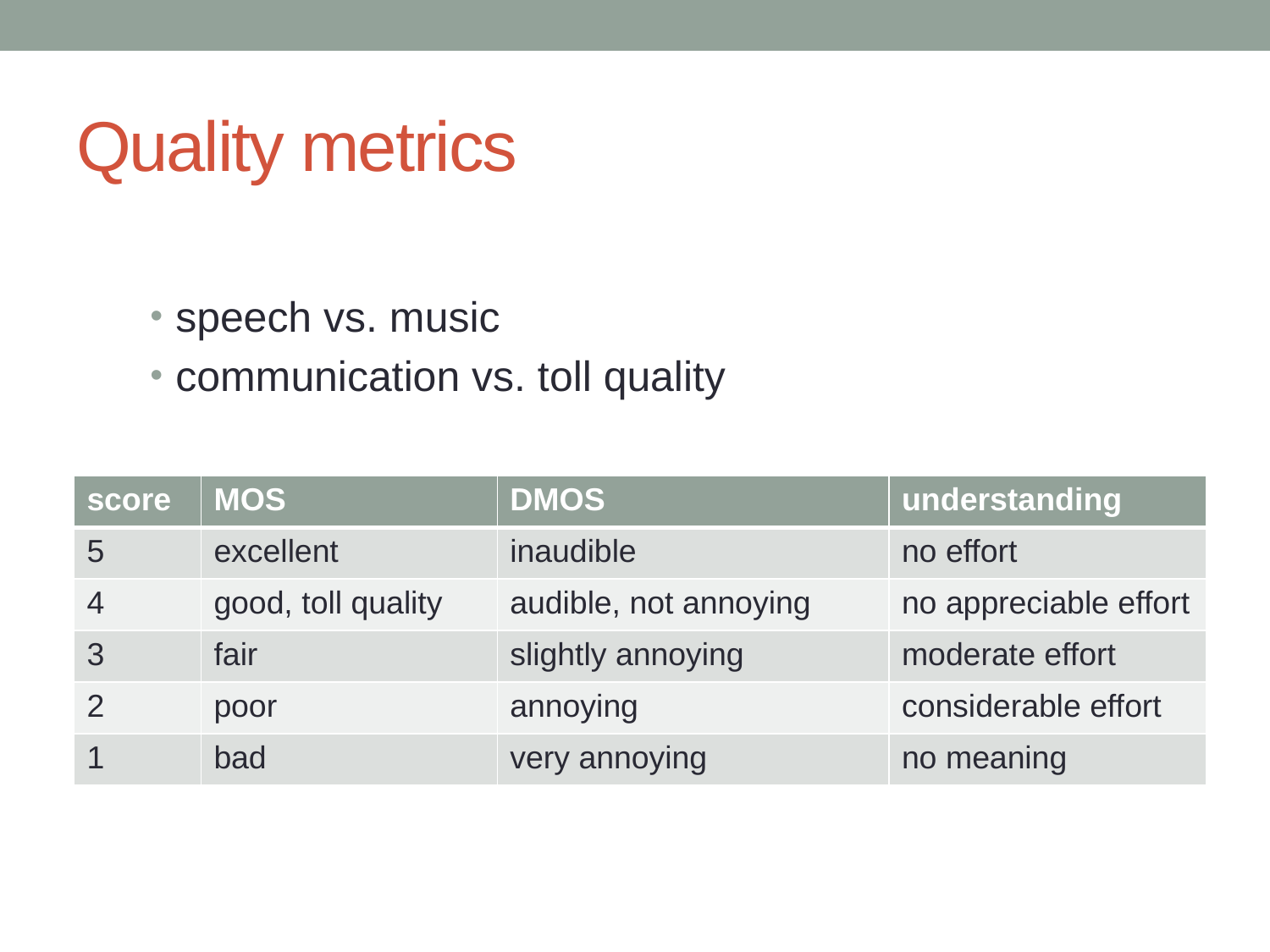

# Quality metrics
speech vs. music
communication vs. toll quality
| score | MOS | DMOS | understanding |
| --- | --- | --- | --- |
| 5 | excellent | inaudible | no effort |
| 4 | good, toll quality | audible, not annoying | no appreciable effort |
| 3 | fair | slightly annoying | moderate effort |
| 2 | poor | annoying | considerable effort |
| 1 | bad | very annoying | no meaning |